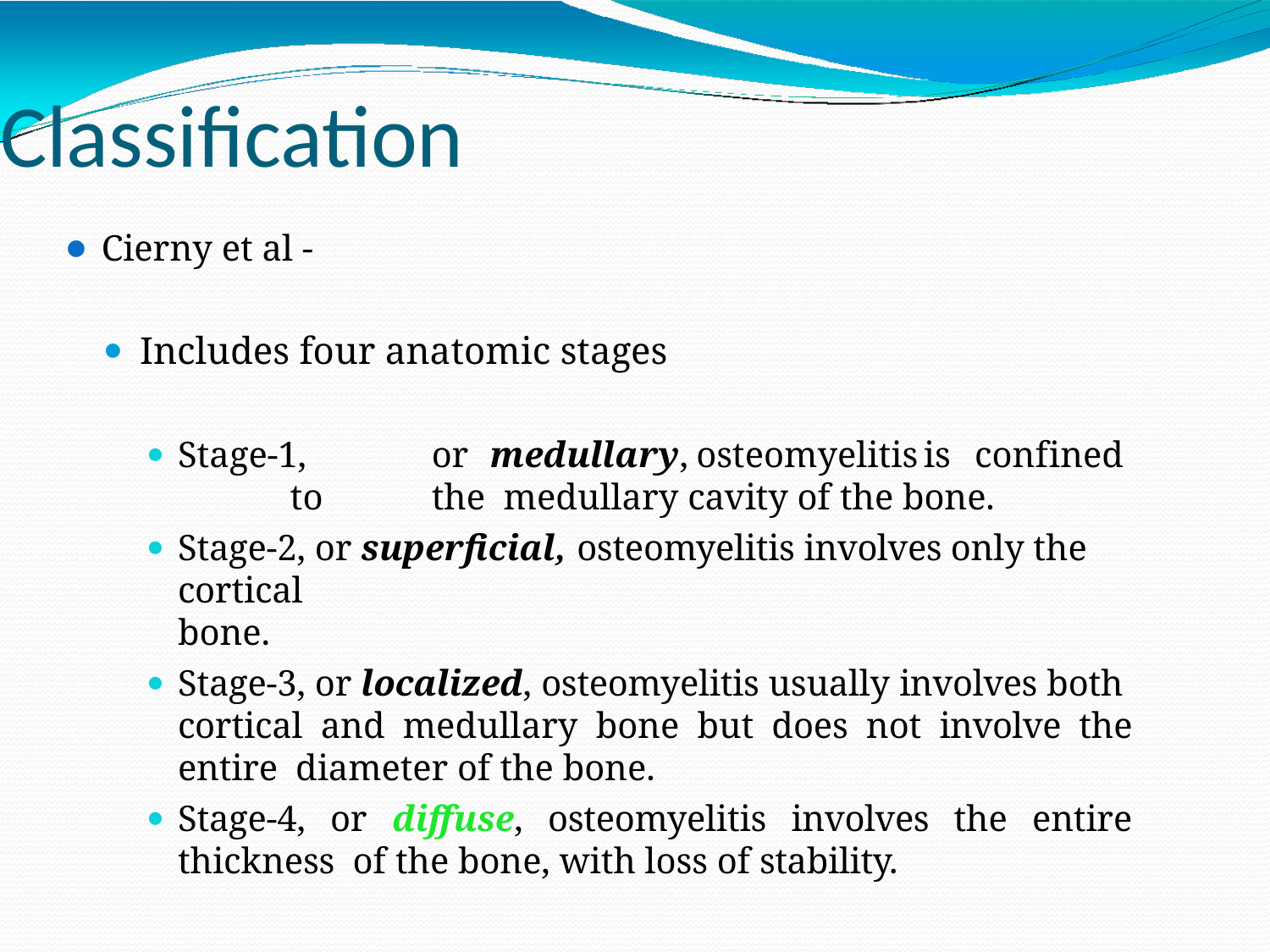

# Classification
Cierny et al -

Includes four anatomic stages

Stage-1,	or	medullary,	osteomyelitis	is	confined	to	the  medullary cavity of the bone.
Stage-2, or superficial, osteomyelitis involves only the cortical
bone.
Stage-3, or localized, osteomyelitis usually involves both  cortical and medullary bone but does not involve the entire  diameter of the bone.
Stage-4, or diffuse, osteomyelitis involves the entire thickness  of the bone, with loss of stability.